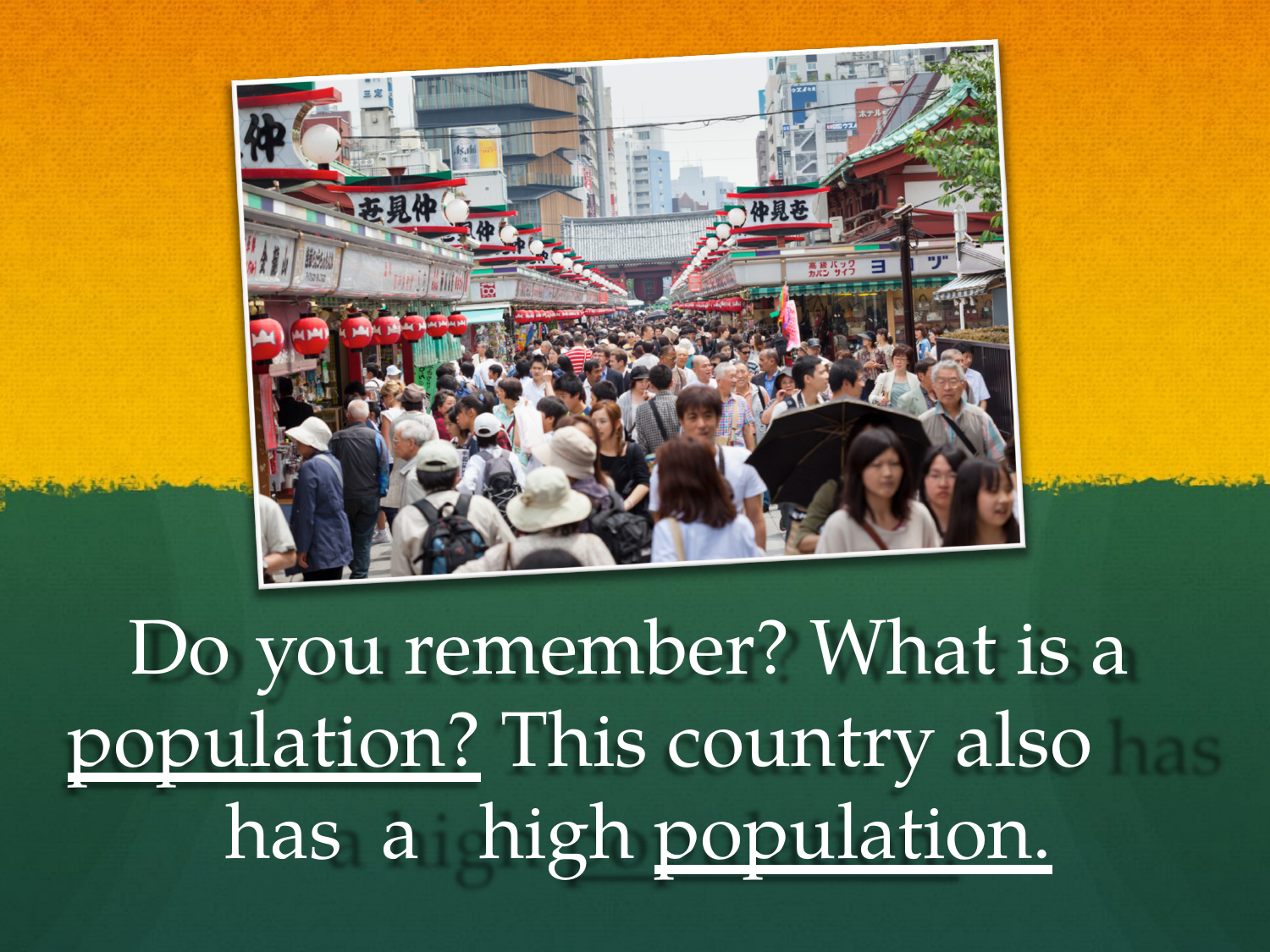

Do	you remember? What is a  population? This country also	has  a	high population.